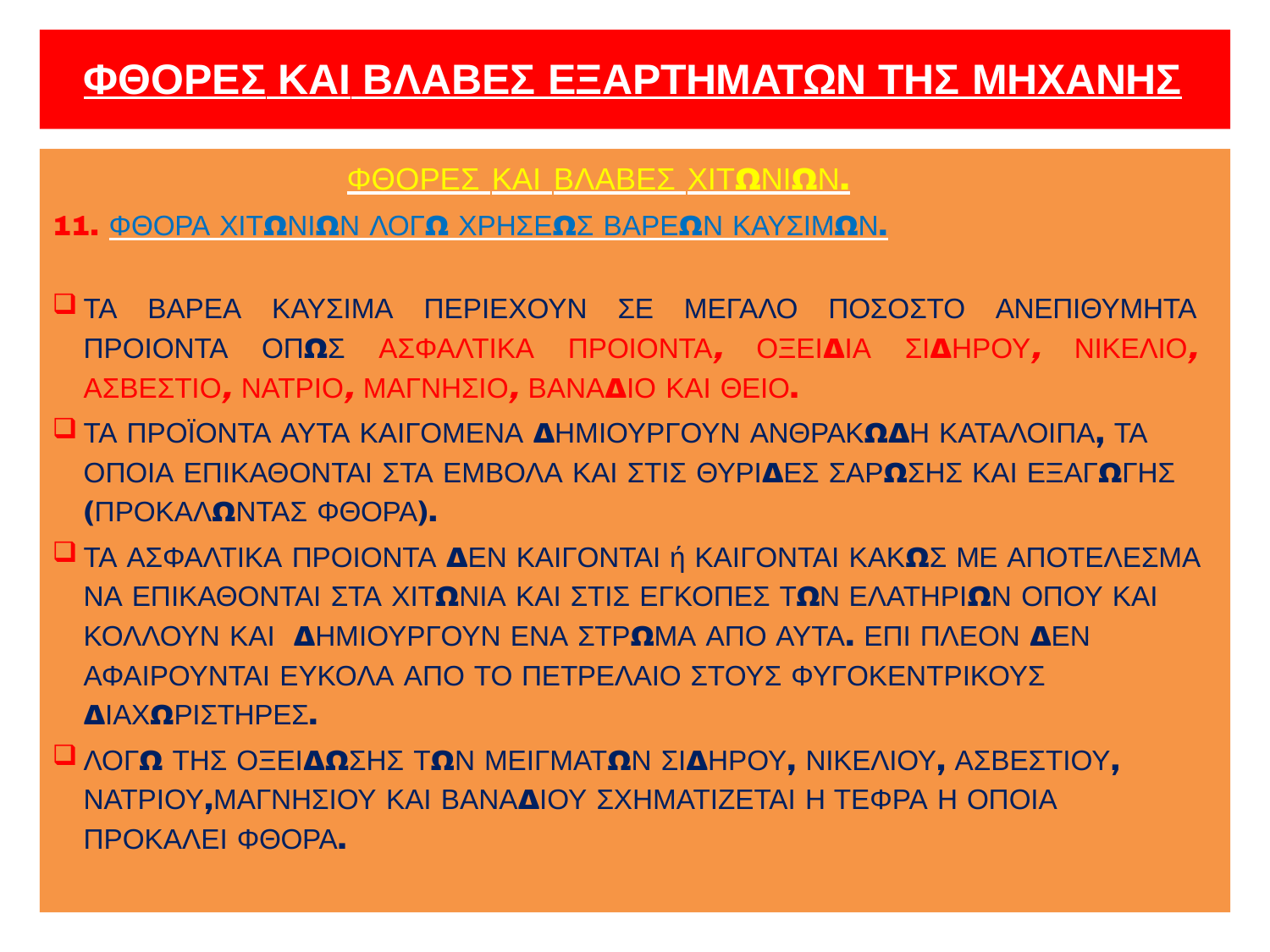

# ΦΘΟΡΕΣ ΚΑΙ ΒΛΑΒΕΣ ΕΞΑΡΤΗΜΑΤΩΝ ΤΗΣ ΜΗΧΑΝΗΣ

ΦΘΟΡΕΣ ΚΑΙ ΒΛΑΒΕΣ ΧΙΤΩΝΙΩΝ.
ΦΘΟΡΑ ΧΙΤΩΝΙΩΝ ΛΟΓΩ ΧΡΗΣΕΩΣ ΒΑΡΕΩΝ ΚΑΥΣΙΜΩΝ.

ΤΑ ΒΑΡΕΑ ΚΑΥΣΙΜΑ ΠΕΡΙΕΧΟΥΝ ΣΕ ΜΕΓΑΛΟ ΠΟΣΟΣΤΟ ΑΝΕΠΙΘΥΜΗΤΑ ΠΡΟΙΟΝΤΑ ΟΠΩΣ ΑΣΦΑΛΤΙΚΑ ΠΡΟΙΟΝΤΑ, ΟΞΕΙΔΙΑ ΣΙΔΗΡΟΥ, ΝΙΚΕΛΙΟ, ΑΣΒΕΣΤΙΟ, ΝΑΤΡΙΟ, ΜΑΓΝΗΣΙΟ, ΒΑΝΑΔΙΟ ΚΑΙ ΘΕΙΟ.
ΤΑ ΠΡΟΪΟΝΤΑ ΑΥΤΑ ΚΑΙΓΟΜΕΝΑ ΔΗΜΙΟΥΡΓΟΥΝ ΑΝΘΡΑΚΩΔΗ ΚΑΤΑΛΟΙΠΑ, ΤΑ ΟΠΟΙΑ ΕΠΙΚΑΘΟΝΤΑΙ ΣΤΑ ΕΜΒΟΛΑ ΚΑΙ ΣΤΙΣ ΘΥΡΙΔΕΣ ΣΑΡΩΣΗΣ ΚΑΙ ΕΞΑΓΩΓΗΣ (ΠΡΟΚΑΛΩΝΤΑΣ ΦΘΟΡΑ).
ΤΑ ΑΣΦΑΛΤΙΚΑ ΠΡΟΙΟΝΤΑ ΔΕΝ ΚΑΙΓΟΝΤΑΙ ή ΚΑΙΓΟΝΤΑΙ ΚΑΚΩΣ ΜΕ ΑΠΟΤΕΛΕΣΜΑ ΝΑ ΕΠΙΚΑΘΟΝΤΑΙ ΣΤΑ ΧΙΤΩΝΙΑ ΚΑΙ ΣΤΙΣ ΕΓΚΟΠΕΣ ΤΩΝ ΕΛΑΤΗΡΙΩΝ ΟΠΟΥ ΚΑΙ ΚΟΛΛΟΥΝ ΚΑΙ  ΔΗΜΙΟΥΡΓΟΥΝ ΕΝΑ ΣΤΡΩΜΑ ΑΠΟ ΑΥΤΑ. ΕΠΙ ΠΛΕΟΝ ΔΕΝ ΑΦΑΙΡΟΥΝΤΑΙ ΕΥΚΟΛΑ ΑΠΟ ΤΟ ΠΕΤΡΕΛΑΙΟ ΣΤΟΥΣ ΦΥΓΟΚΕΝΤΡΙΚΟΥΣ ΔΙΑΧΩΡΙΣΤΗΡΕΣ.
ΛΟΓΩ ΤΗΣ ΟΞΕΙΔΩΣΗΣ ΤΩΝ ΜΕΙΓΜΑΤΩΝ ΣΙΔΗΡΟΥ, ΝΙΚΕΛΙΟΥ, ΑΣΒΕΣΤΙΟΥ, ΝΑΤΡΙΟΥ,ΜΑΓΝΗΣΙΟΥ ΚΑΙ ΒΑΝΑΔΙΟΥ ΣΧΗΜΑΤΙΖΕΤΑΙ Η ΤΕΦΡΑ Η ΟΠΟΙΑ ΠΡΟΚΑΛΕΙ ΦΘΟΡΑ.